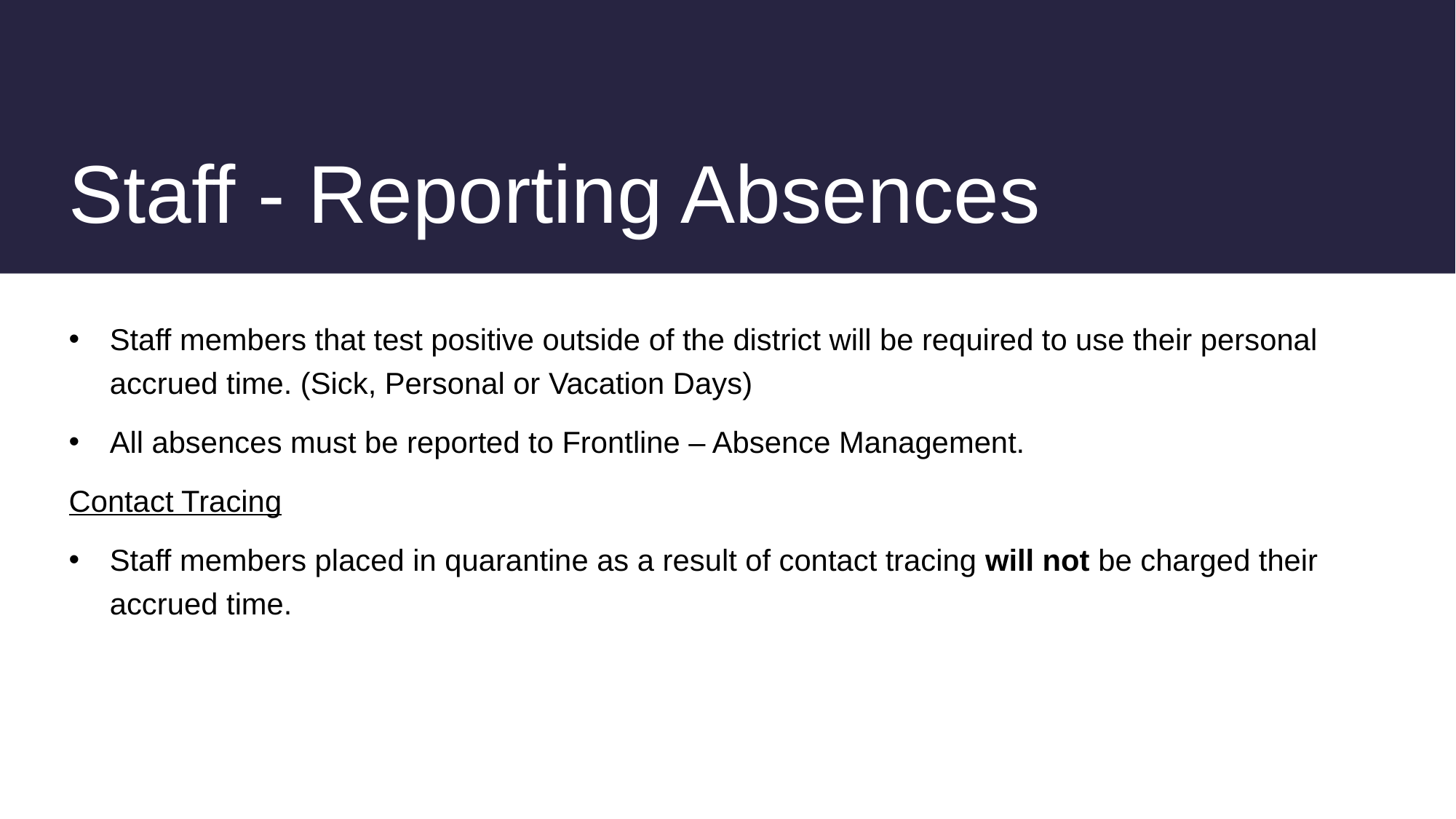

# Staff - Reporting Absences
Staff members that test positive outside of the district will be required to use their personal accrued time. (Sick, Personal or Vacation Days)
All absences must be reported to Frontline – Absence Management.
Contact Tracing
Staff members placed in quarantine as a result of contact tracing will not be charged their accrued time.